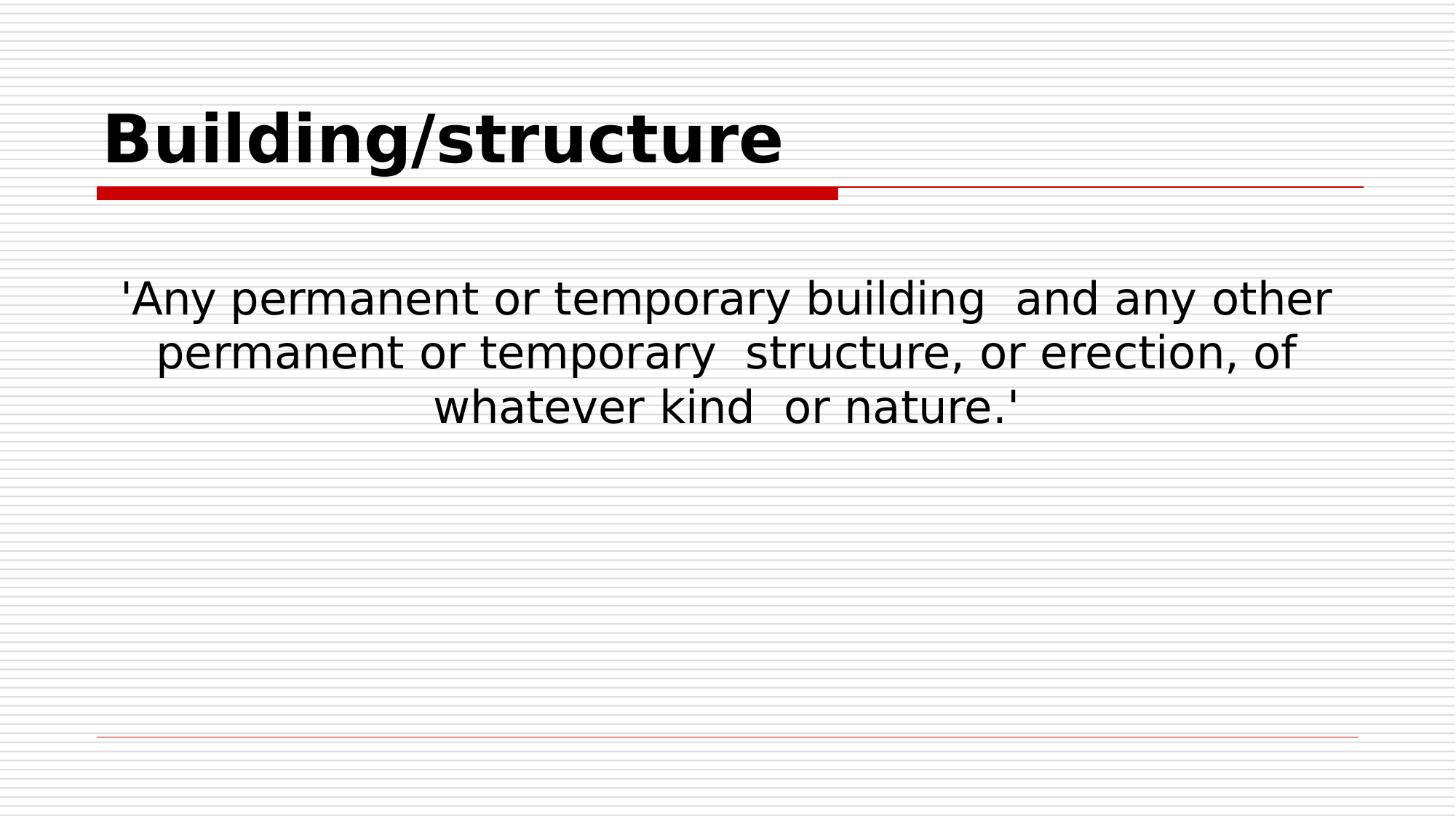

# Building/structure

'Any permanent or temporary building  and any other permanent or temporary  structure, or erection, of whatever kind  or nature.'